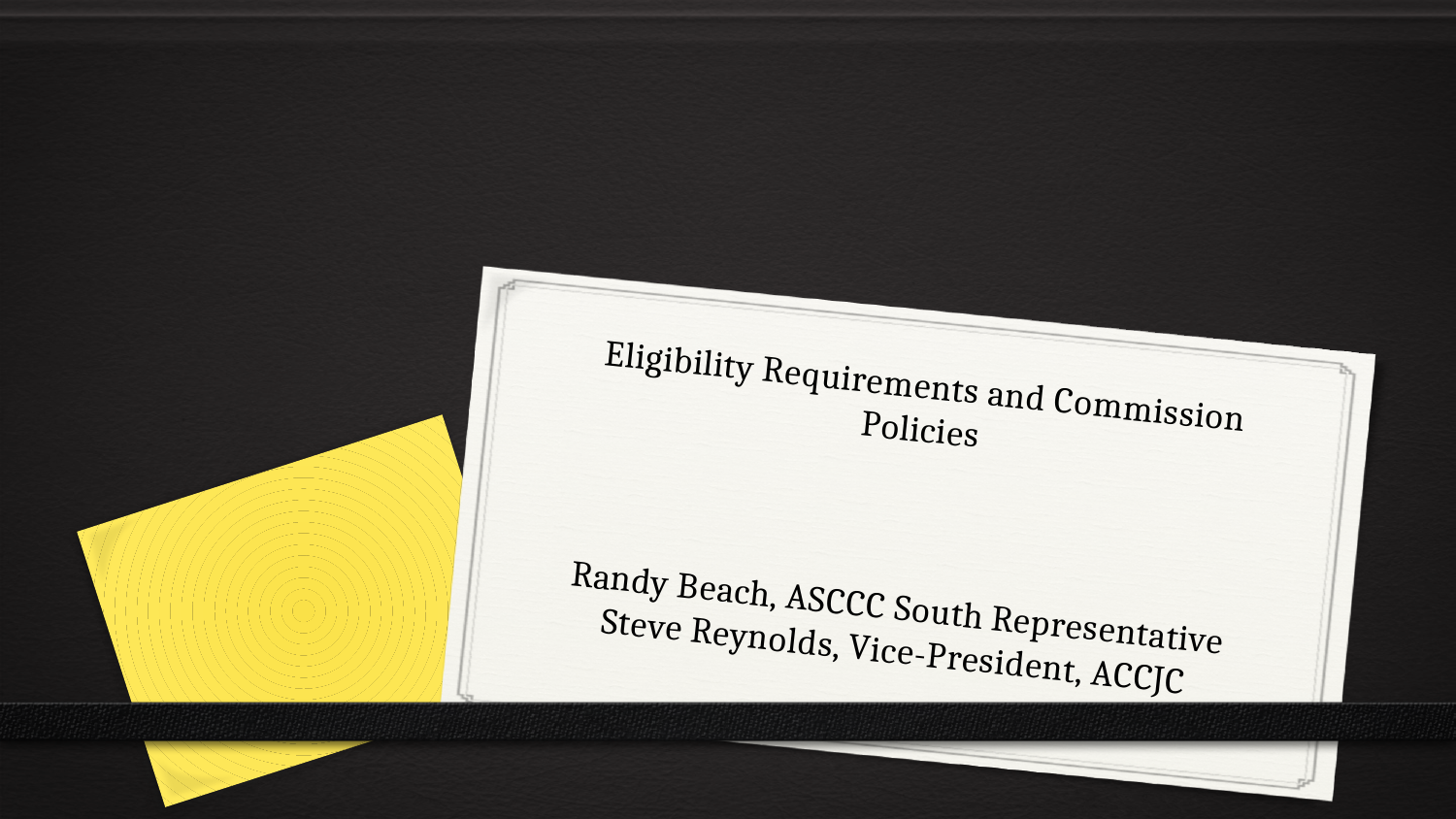

# Eligibility Requirements and Commission Policies

Randy Beach, ASCCC South Representative
Steve Reynolds, Vice-President, ACCJC